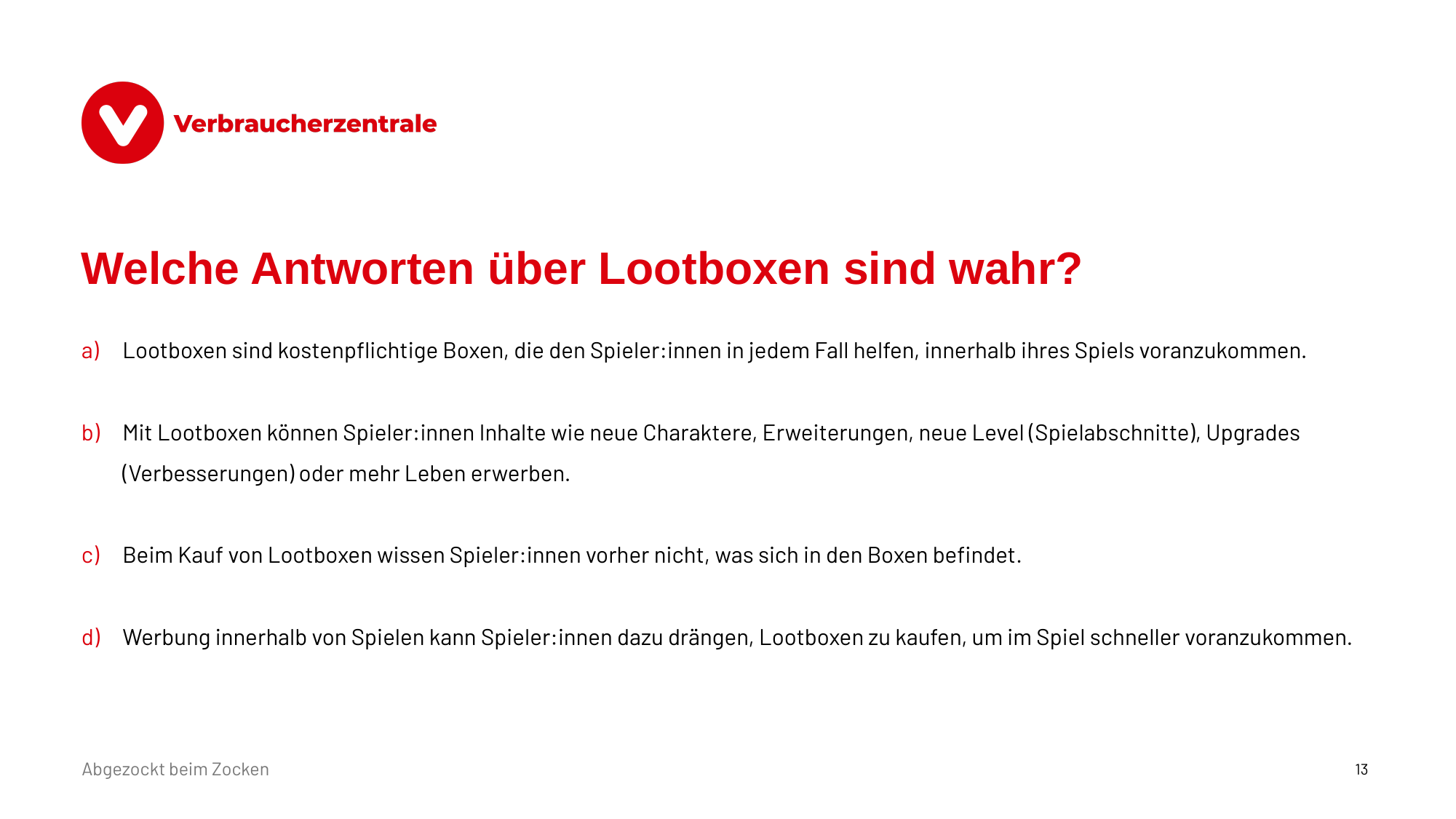

# Welche Antworten über Lootboxen sind wahr?
Lootboxen sind kostenpflichtige Boxen, die den Spieler:innen in jedem Fall helfen, innerhalb ihres Spiels voranzukommen.

Mit Lootboxen können Spieler:innen Inhalte wie neue Charaktere, Erweiterungen, neue Level (Spielabschnitte), Upgrades (Verbesserungen) oder mehr Leben erwerben.

Beim Kauf von Lootboxen wissen Spieler:innen vorher nicht, was sich in den Boxen befindet.

Werbung innerhalb von Spielen kann Spieler:innen dazu drängen, Lootboxen zu kaufen, um im Spiel schneller voranzukommen.

Abgezockt beim Zocken
13